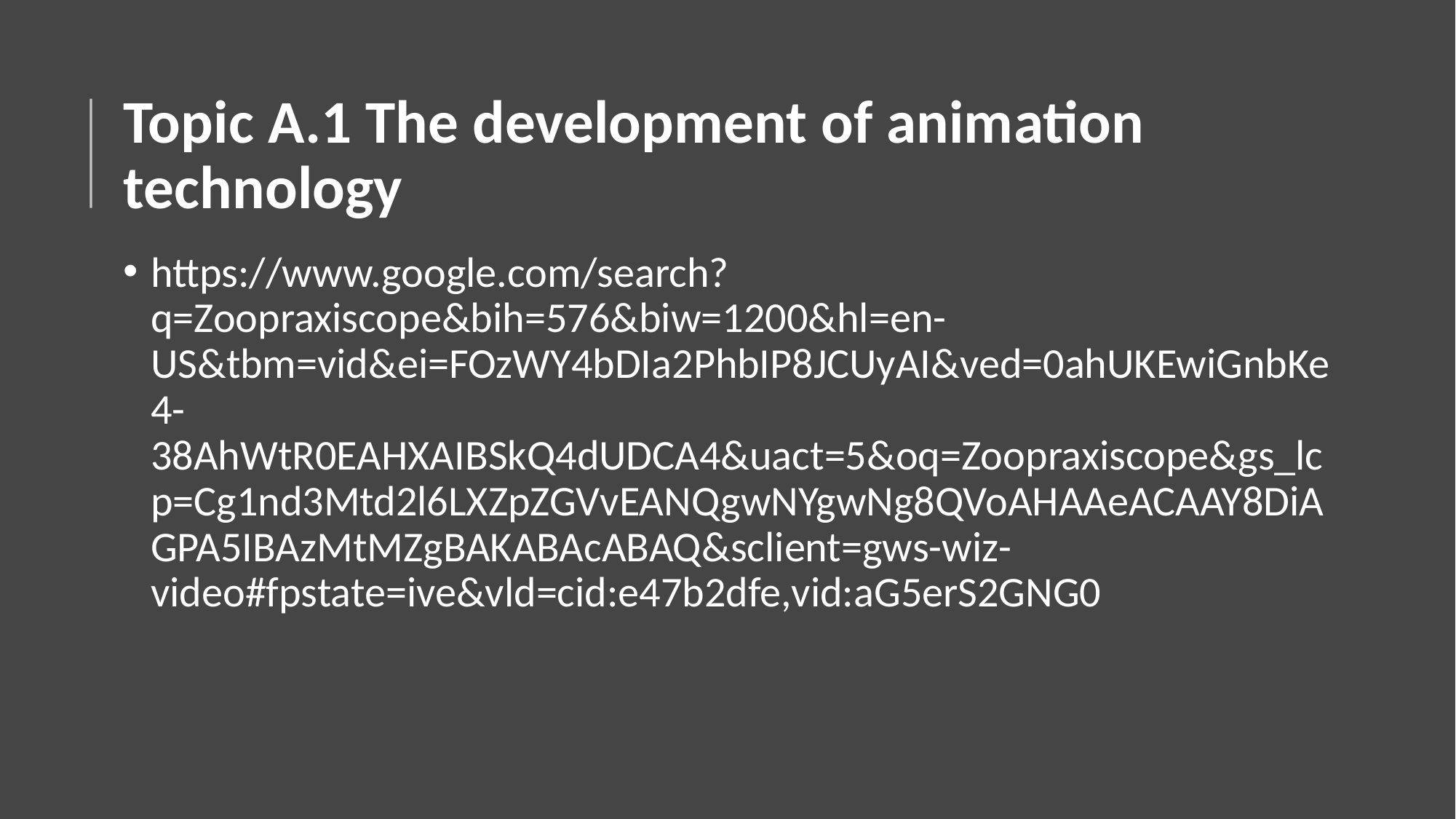

# Topic A.1 The development of animation technology
https://www.google.com/search?q=Zoopraxiscope&bih=576&biw=1200&hl=en-US&tbm=vid&ei=FOzWY4bDIa2PhbIP8JCUyAI&ved=0ahUKEwiGnbKe4-38AhWtR0EAHXAIBSkQ4dUDCA4&uact=5&oq=Zoopraxiscope&gs_lcp=Cg1nd3Mtd2l6LXZpZGVvEANQgwNYgwNg8QVoAHAAeACAAY8DiAGPA5IBAzMtMZgBAKABAcABAQ&sclient=gws-wiz-video#fpstate=ive&vld=cid:e47b2dfe,vid:aG5erS2GNG0